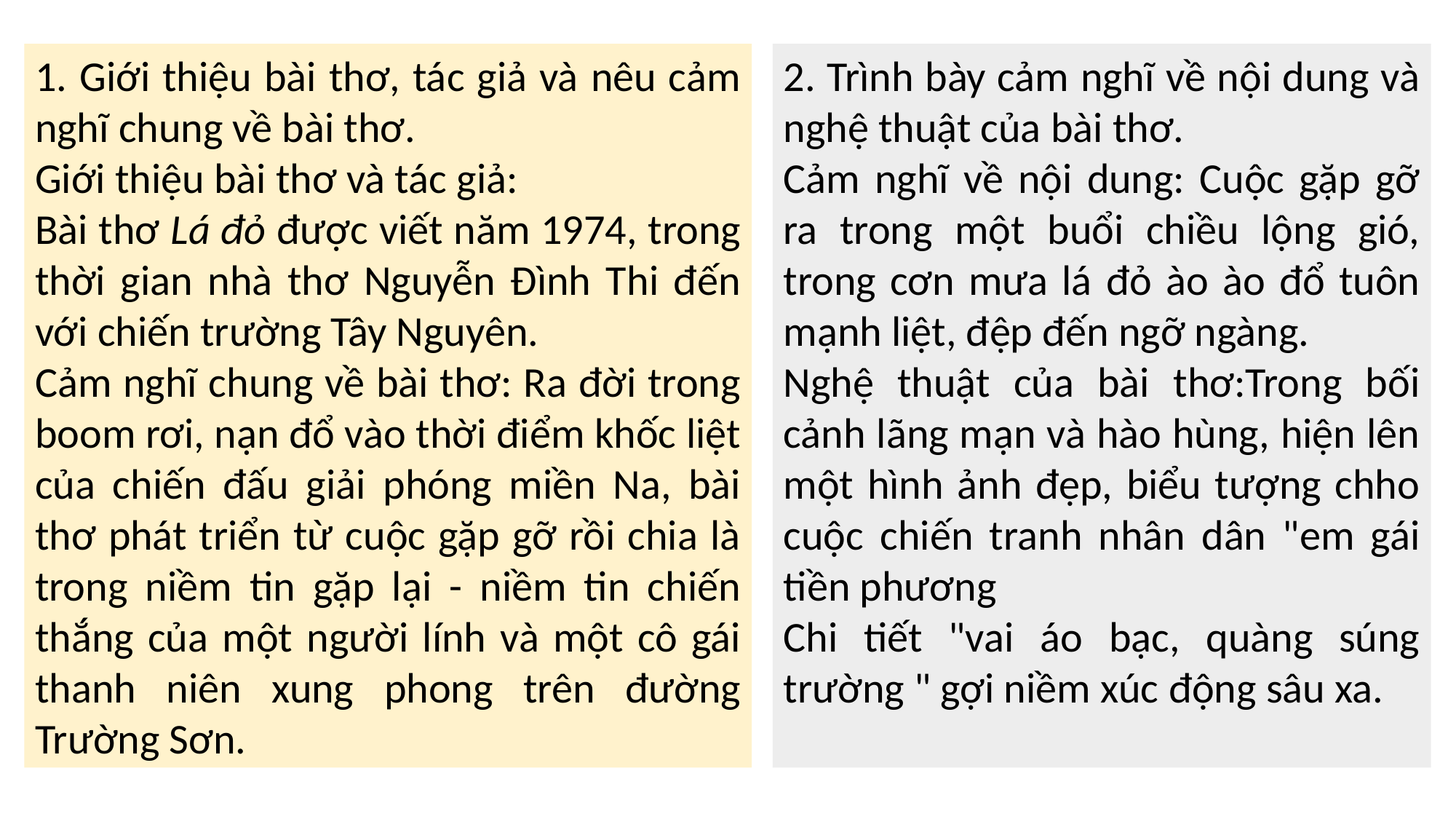

1. Giới thiệu bài thơ, tác giả và nêu cảm nghĩ chung về bài thơ.
Giới thiệu bài thơ và tác giả:
Bài thơ Lá đỏ được viết năm 1974, trong thời gian nhà thơ Nguyễn Đình Thi đến với chiến trường Tây Nguyên.
Cảm nghĩ chung về bài thơ: Ra đời trong boom rơi, nạn đổ vào thời điểm khốc liệt của chiến đấu giải phóng miền Na, bài thơ phát triển từ cuộc gặp gỡ rồi chia là trong niềm tin gặp lại - niềm tin chiến thắng của một người lính và một cô gái thanh niên xung phong trên đường Trường Sơn.
2. Trình bày cảm nghĩ về nội dung và nghệ thuật của bài thơ.
Cảm nghĩ về nội dung: Cuộc gặp gỡ ra trong một buổi chiều lộng gió, trong cơn mưa lá đỏ ào ào đổ tuôn mạnh liệt, đệp đến ngỡ ngàng.
Nghệ thuật của bài thơ:Trong bối cảnh lãng mạn và hào hùng, hiện lên một hình ảnh đẹp, biểu tượng chho cuộc chiến tranh nhân dân "em gái tiền phương
Chi tiết "vai áo bạc, quàng súng trường " gợi niềm xúc động sâu xa.